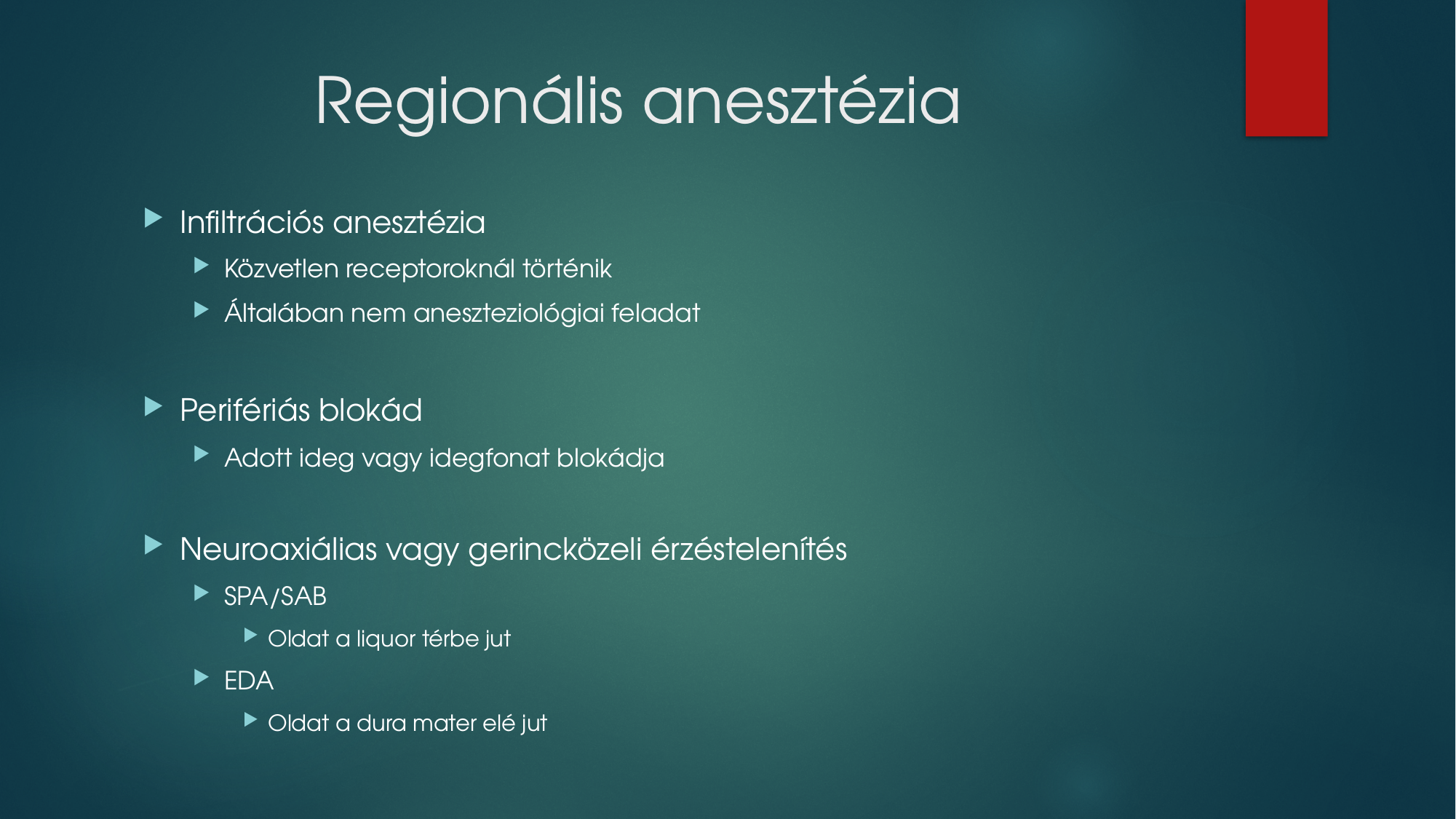

# Regionális anesztézia
Infiltrációs anesztézia
Közvetlen receptoroknál történik
Általában nem aneszteziológiai feladat

Perifériás blokád
Adott ideg vagy idegfonat blokádja

Neuroaxiálias vagy gerincközeli érzéstelenítés
SPA/SAB
Oldat a liquor térbe jut
EDA
Oldat a dura mater elé jut